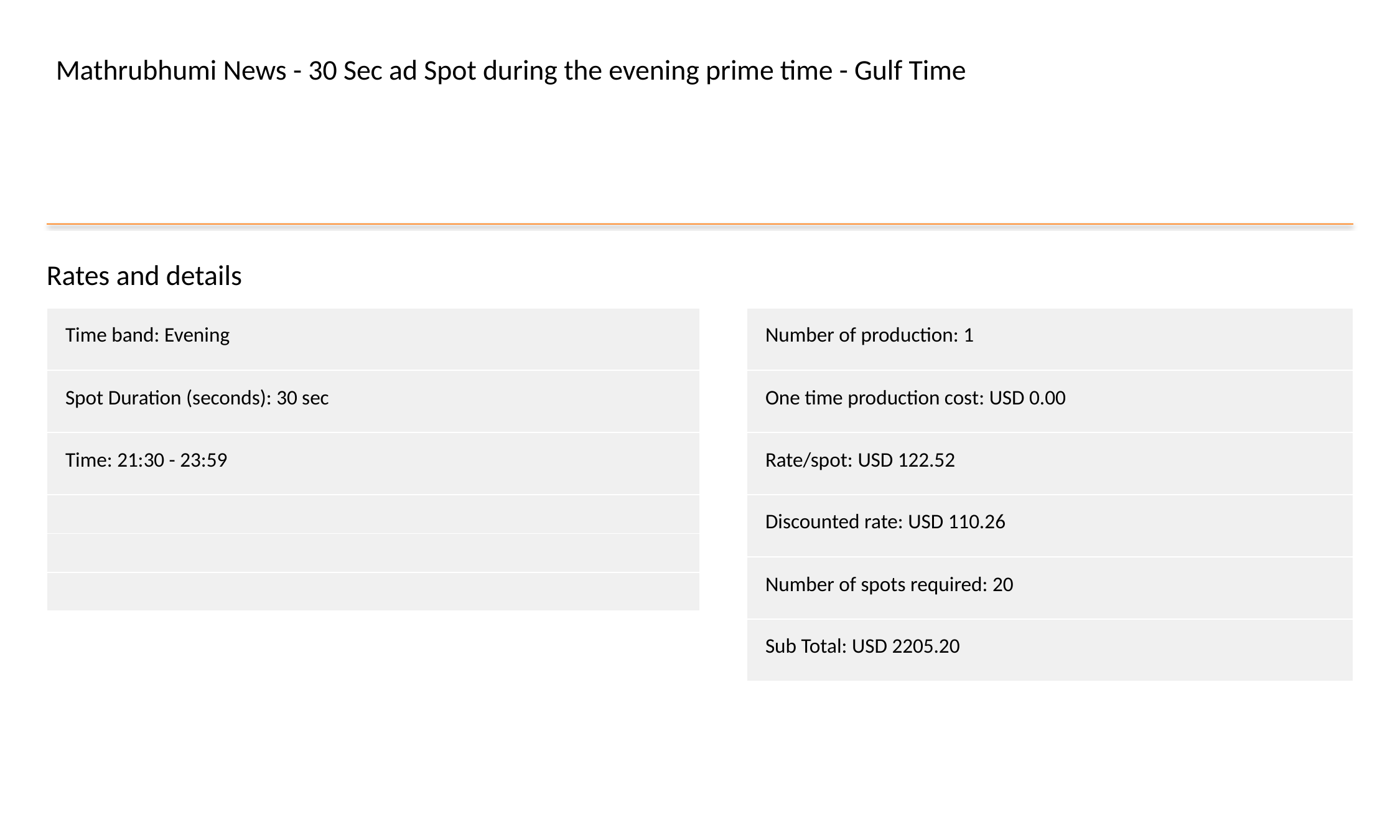

Mathrubhumi News - 30 Sec ad Spot during the evening prime time - Gulf Time

Rates and details
| Time band: Evening |
| --- |
| Spot Duration (seconds): 30 sec |
| Time: 21:30 - 23:59 |
|  |
|  |
|  |
| Number of production: 1 |
| --- |
| One time production cost: USD 0.00 |
| Rate/spot: USD 122.52 |
| Discounted rate: USD 110.26 |
| Number of spots required: 20 |
| Sub Total: USD 2205.20 |
#